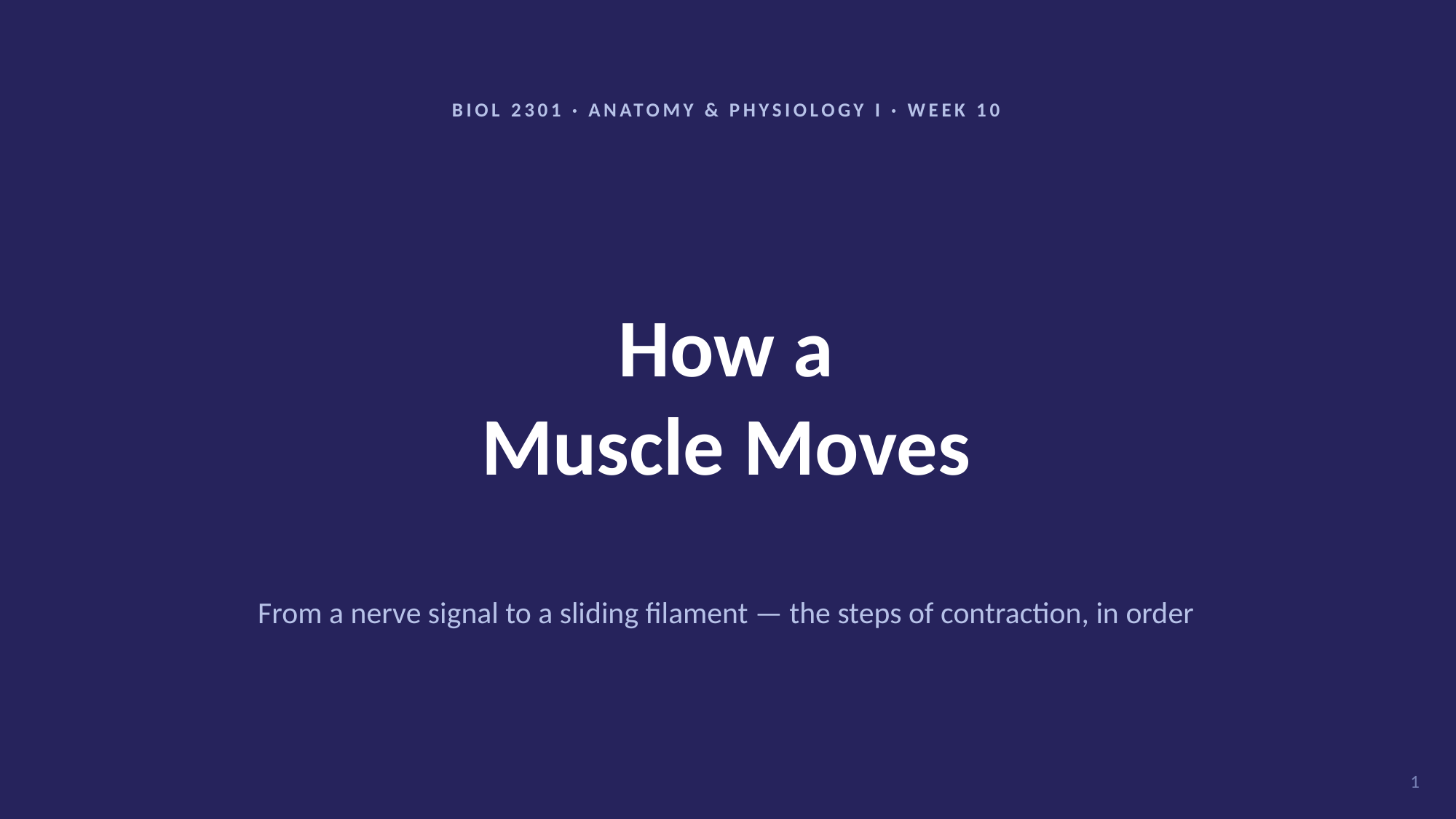

BIOL 2301 · ANATOMY & PHYSIOLOGY I · WEEK 10
How a
Muscle Moves
From a nerve signal to a sliding filament — the steps of contraction, in order
1